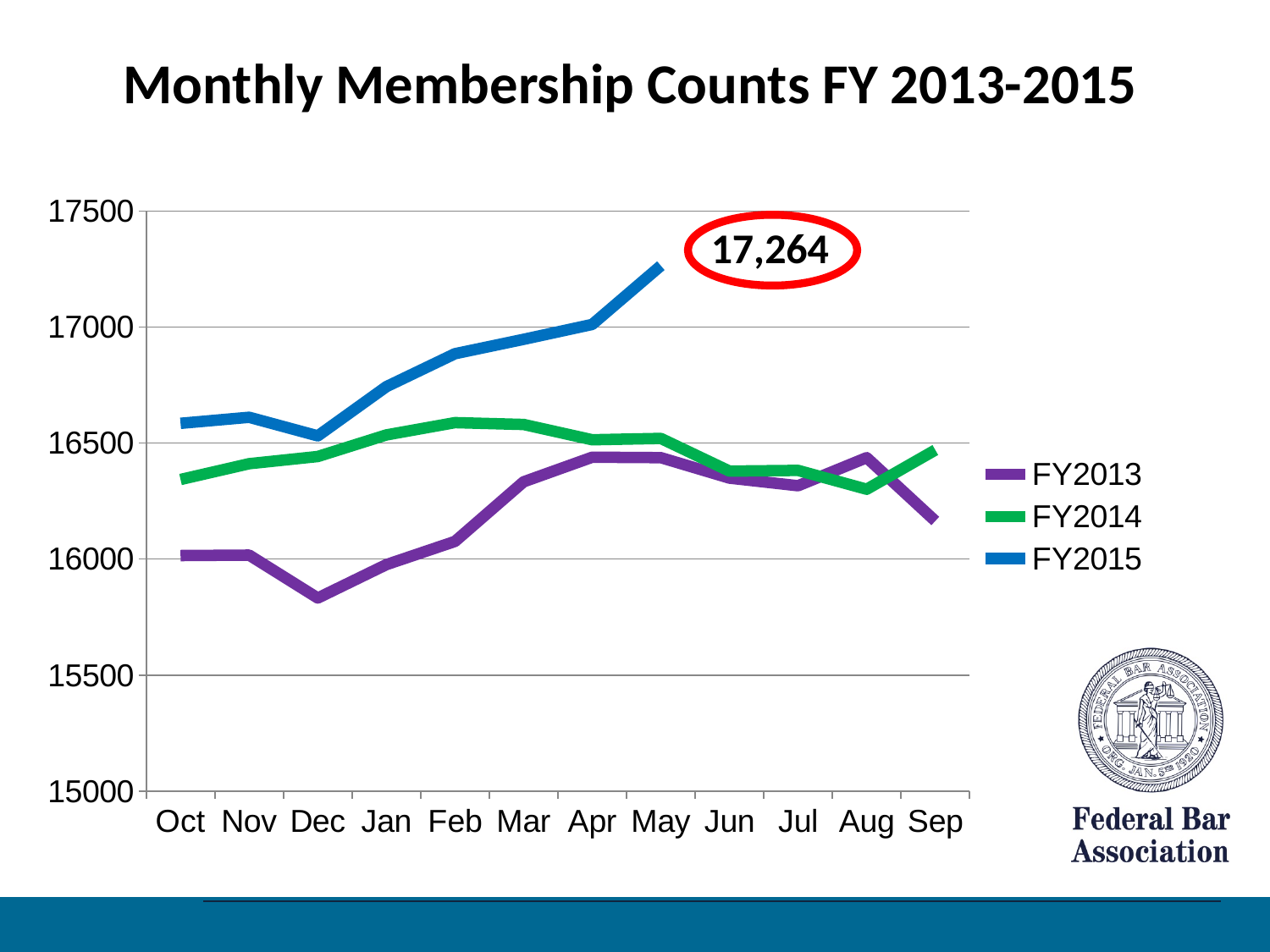

Monthly Membership Counts FY 2013-2015

### Chart

| Category | FY2013 | FY2014 | FY2015 |
|---|---|---|---|
| Oct | 16015.0 | 16343.0 | 16585.0 |
| Nov | 16017.0 | 16411.0 | 16611.0 |
| Dec | 15832.0 | 16442.0 | 16531.0 |
| Jan | 15976.0 | 16535.0 | 16743.0 |
| Feb | 16076.0 | 16588.0 | 16885.0 |
| Mar | 16333.0 | 16580.0 | 16947.0 |
| Apr | 16439.0 | 16514.0 | 17011.0 |
| May | 16437.0 | 16520.0 | 17264.0 |
| Jun | 16349.0 | 16379.0 | None |
| Jul | 16316.0 | 16382.0 | None |
| Aug | 16437.0 | 16301.0 | None |
| Sep | 16164.0 | 16470.0 | None |
17,264